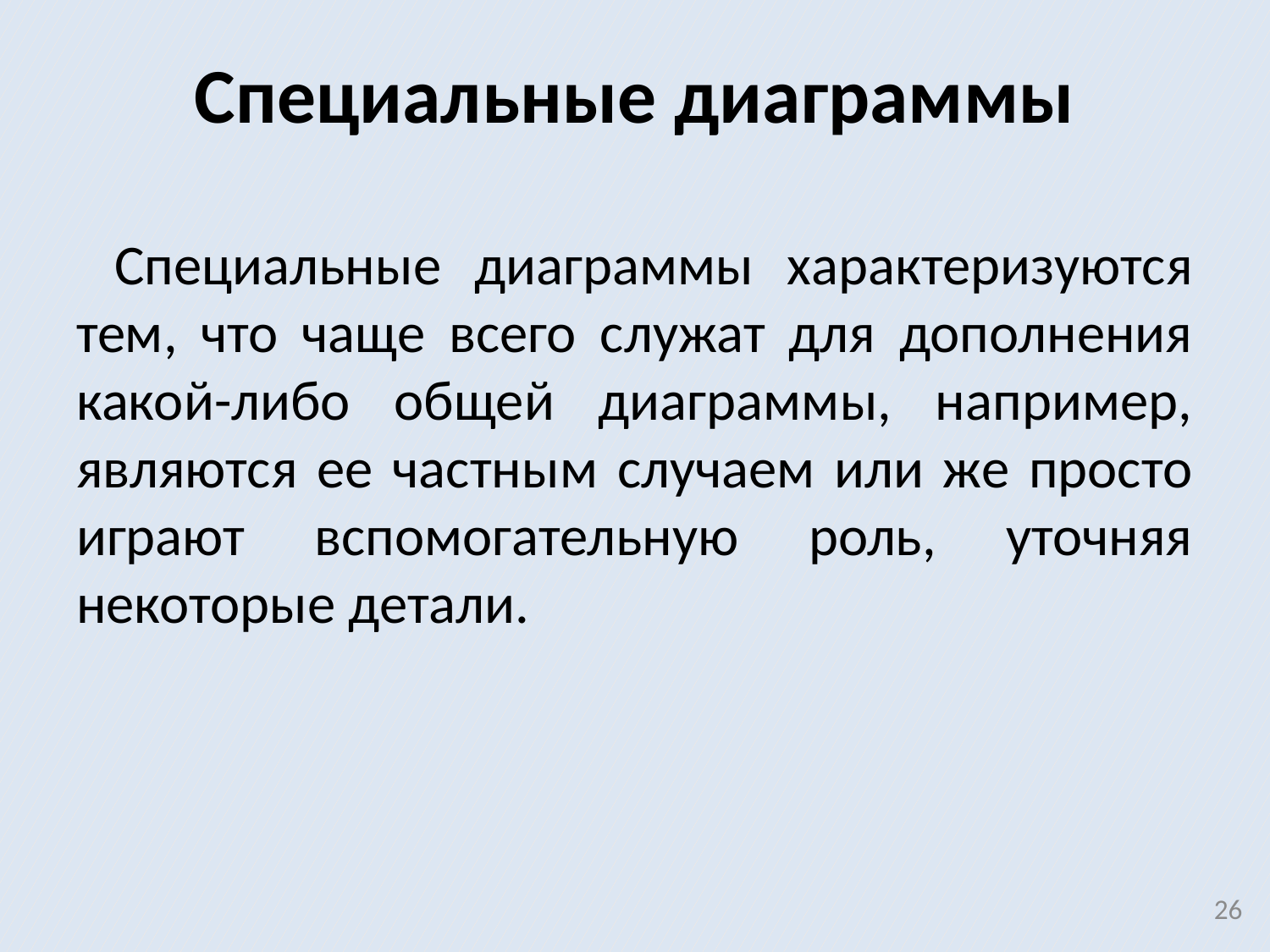

# Специальные диаграммы
Специальные диаграммы характеризуются тем, что чаще всего служат для дополнения какой-либо общей диаграммы, например, являются ее частным случаем или же просто играют вспомогательную роль, уточняя некоторые детали.
26